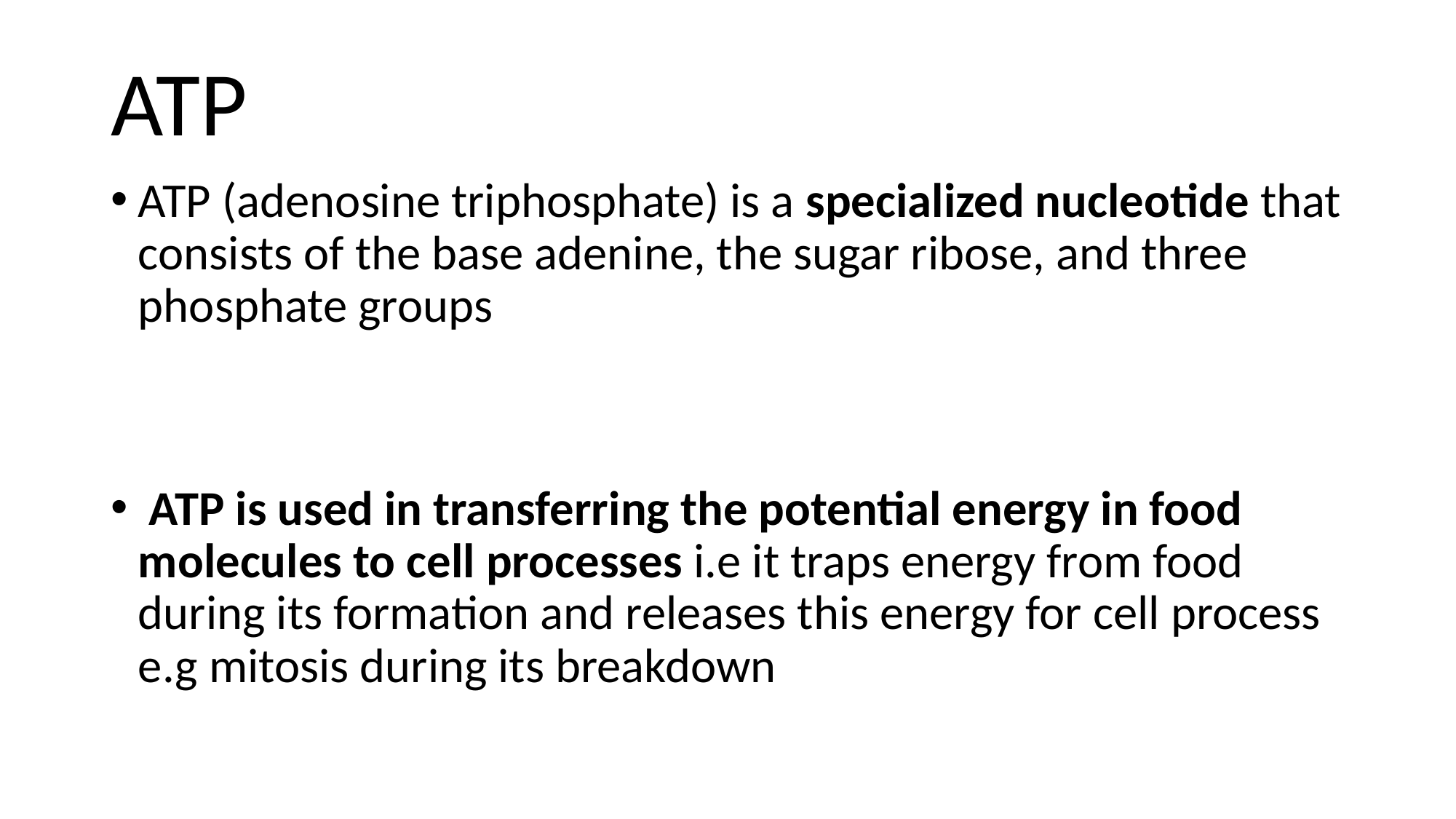

# ATP
ATP (adenosine triphosphate) is a specialized nucleotide that consists of the base adenine, the sugar ribose, and three phosphate groups

 ATP is used in transferring the potential energy in food molecules to cell processes i.e it traps energy from food during its formation and releases this energy for cell process e.g mitosis during its breakdown